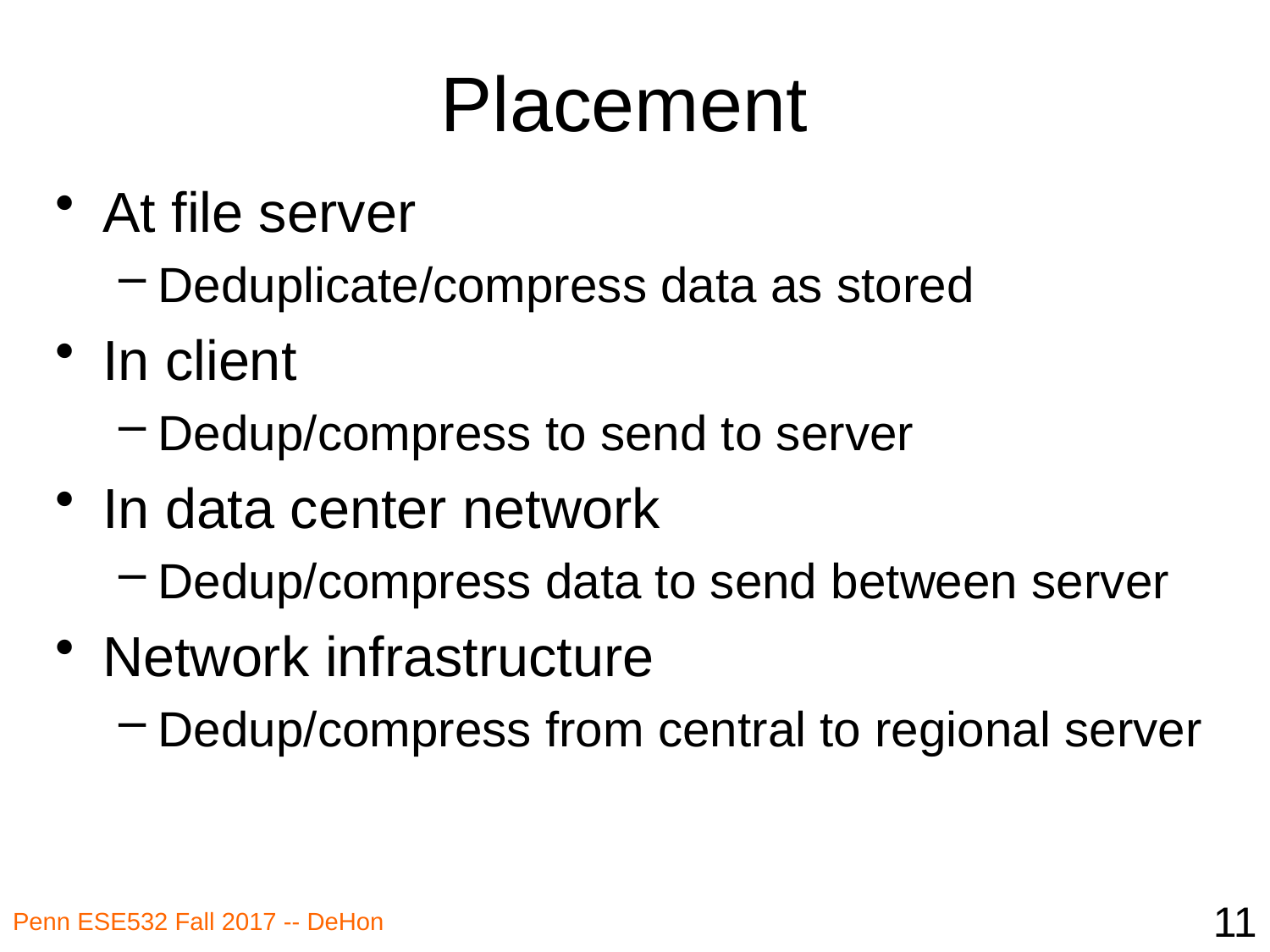

# Placement
At file server
Deduplicate/compress data as stored
In client
Dedup/compress to send to server
In data center network
Dedup/compress data to send between server
Network infrastructure
Dedup/compress from central to regional server

11
Penn ESE532 Fall 2017 -- DeHon